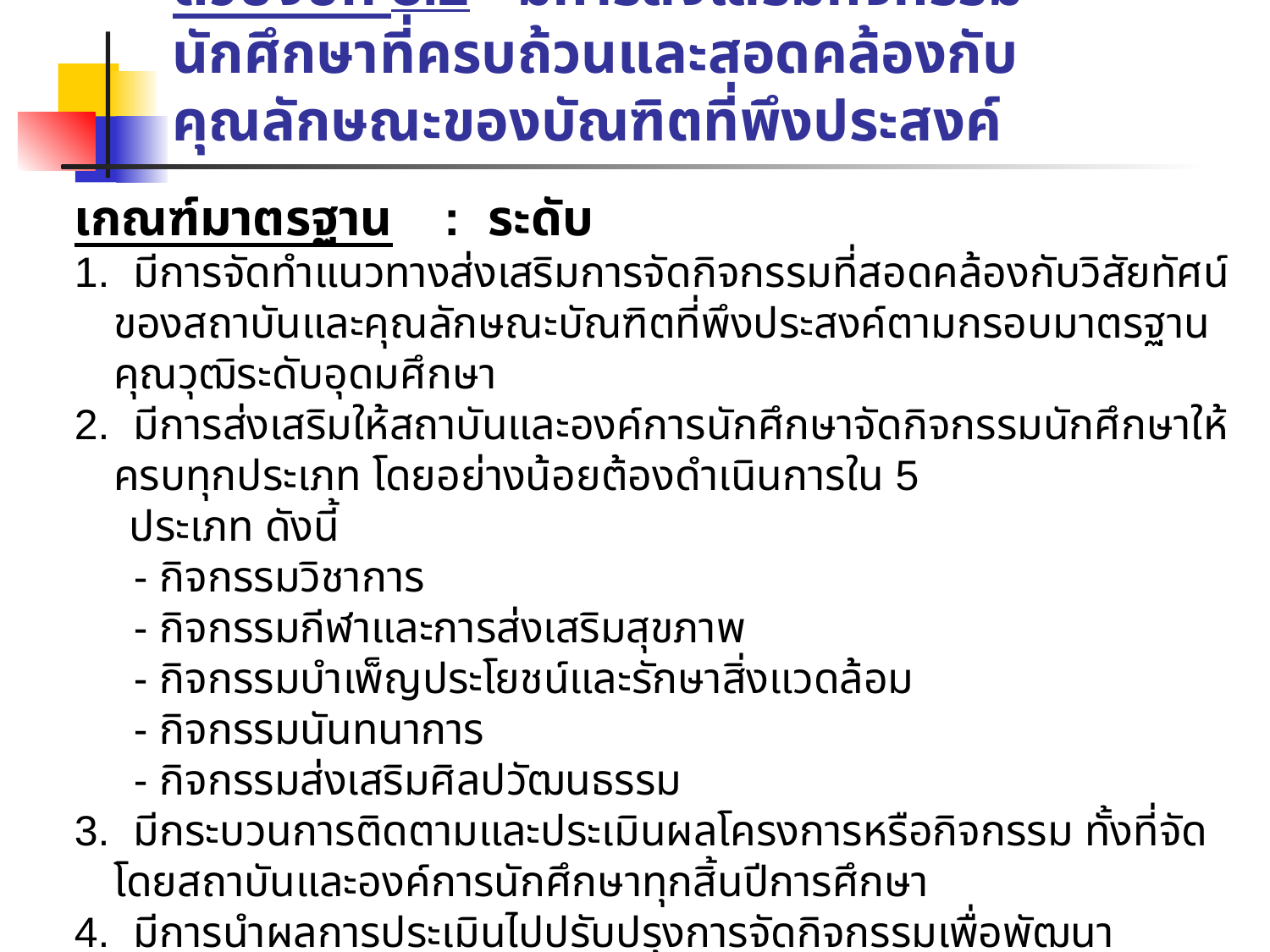

# ตัวบ่งชี้ที่ 3.2   มีการส่งเสริมกิจกรรมนักศึกษาที่ครบถ้วนและสอดคล้องกับคุณลักษณะของบัณฑิตที่พึงประสงค์
เกณฑ์มาตรฐาน    :  ระดับ
1.  มีการจัดทำแนวทางส่งเสริมการจัดกิจกรรมที่สอดคล้องกับวิสัยทัศน์ของสถาบันและคุณลักษณะบัณฑิตที่พึงประสงค์ตามกรอบมาตรฐานคุณวุฒิระดับอุดมศึกษา
2.  มีการส่งเสริมให้สถาบันและองค์การนักศึกษาจัดกิจกรรมนักศึกษาให้ครบทุกประเภท โดยอย่างน้อยต้องดำเนินการใน 5
     ประเภท ดังนี้
     - กิจกรรมวิชาการ
     - กิจกรรมกีฬาและการส่งเสริมสุขภาพ
     - กิจกรรมบำเพ็ญประโยชน์และรักษาสิ่งแวดล้อม
     - กิจกรรมนันทนาการ
     - กิจกรรมส่งเสริมศิลปวัฒนธรรม
3.  มีกระบวนการติดตามและประเมินผลโครงการหรือกิจกรรม ทั้งที่จัดโดยสถาบันและองค์การนักศึกษาทุกสิ้นปีการศึกษา
4.  มีการนำผลการประเมินไปปรับปรุงการจัดกิจกรรมเพื่อพัฒนานักศึกษาอย่างต่อเนื่อง